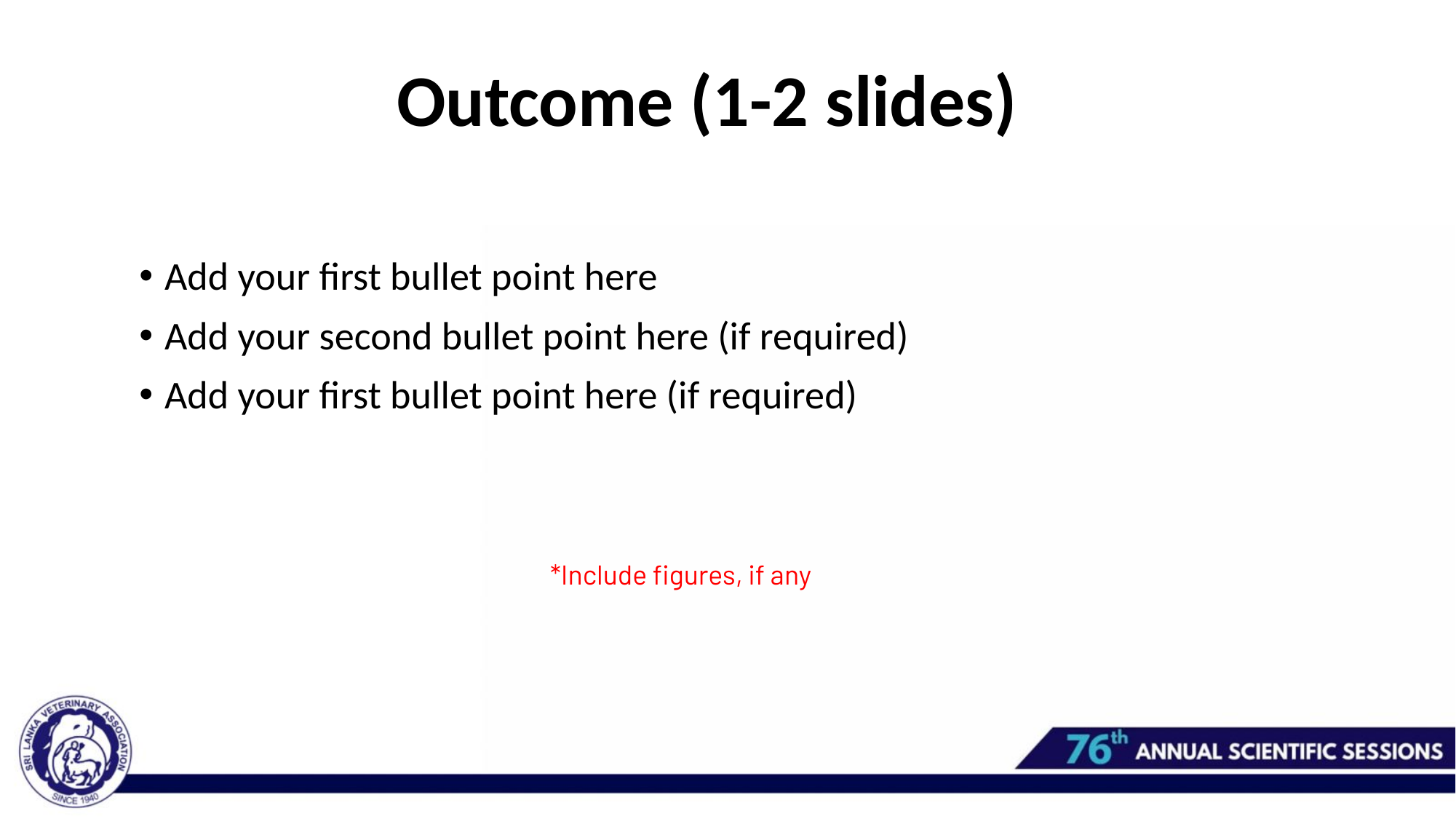

Outcome (1-2 slides)
Add your first bullet point here
Add your second bullet point here (if required)
Add your first bullet point here (if required)
*Include figures, if any